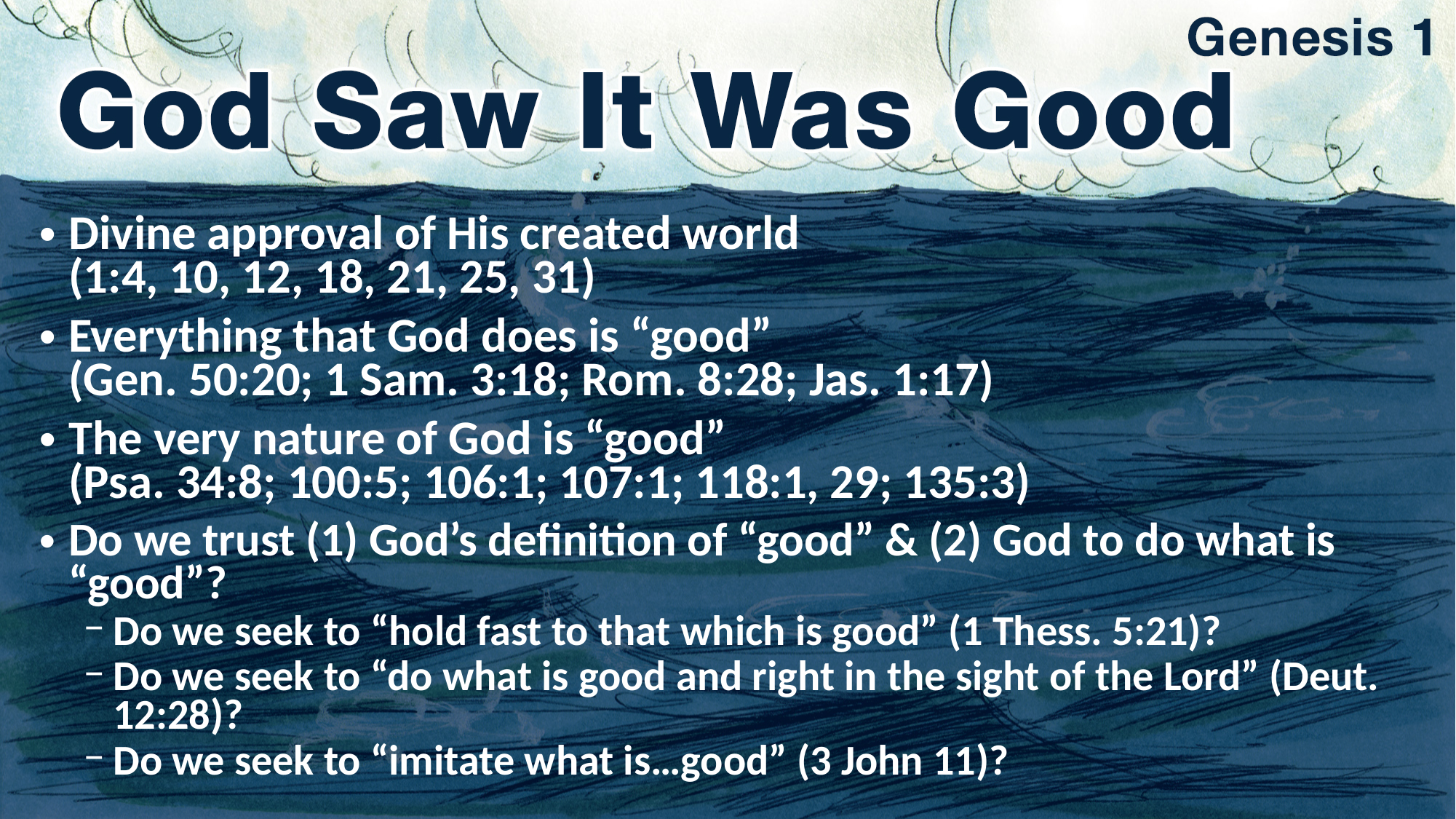

Divine approval of His created world
(1:4, 10, 12, 18, 21, 25, 31)
Everything that God does is “good”
(Gen. 50:20; 1 Sam. 3:18; Rom. 8:28; Jas. 1:17)
The very nature of God is “good”
(Psa. 34:8; 100:5; 106:1; 107:1; 118:1, 29; 135:3)
Do we trust (1) God’s definition of “good” & (2) God to do what is “good”?
Do we seek to “hold fast to that which is good” (1 Thess. 5:21)?
Do we seek to “do what is good and right in the sight of the Lord” (Deut. 12:28)?
Do we seek to “imitate what is…good” (3 John 11)?